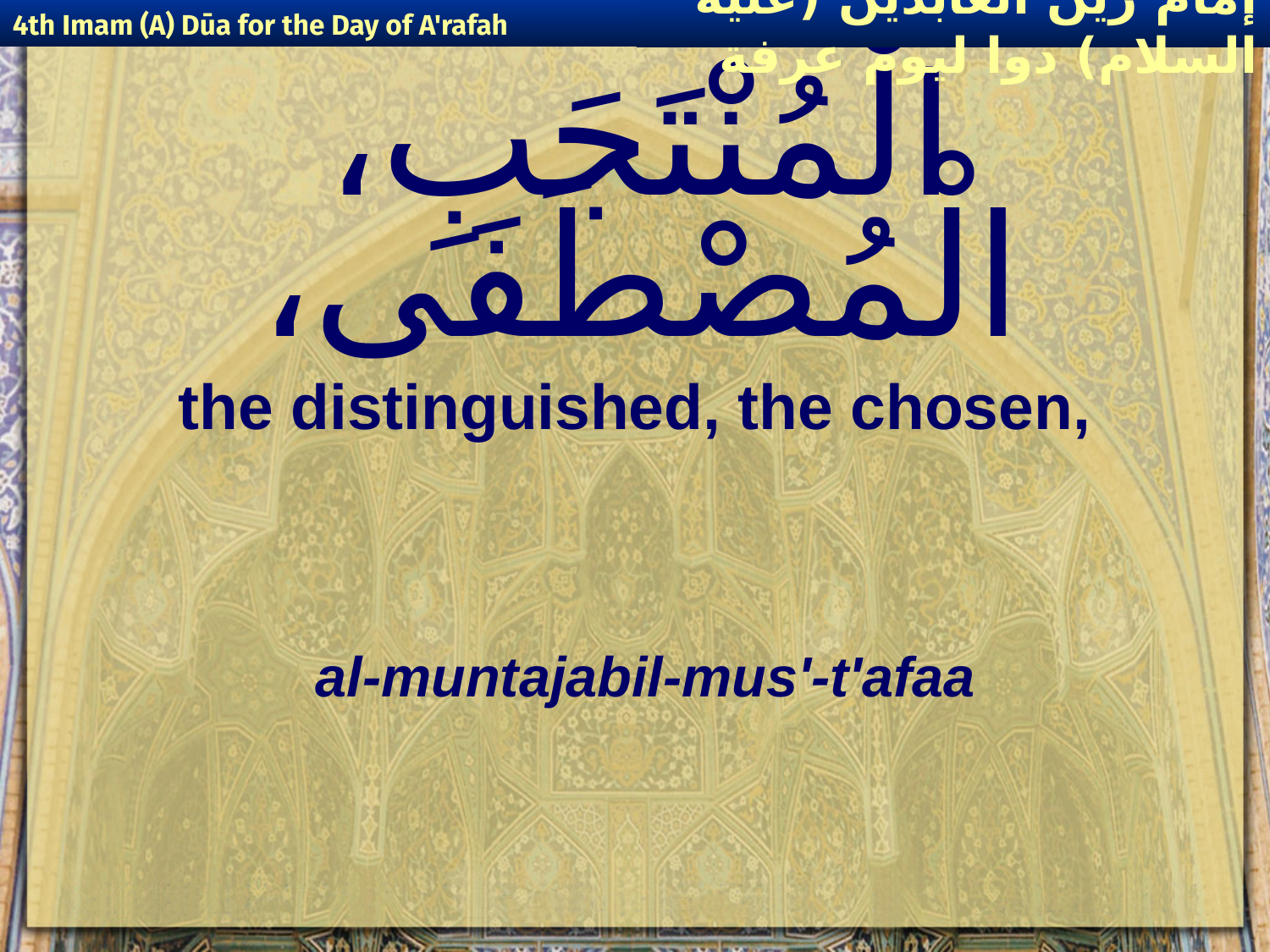

4th Imam (A) Dūa for the Day of A'rafah
إمام زين العابدين (عليه السلام) دوا ليوم عرفة
# الْمُنْتَجَبِ، الْمُصْطَفَى،
the distinguished, the chosen,
al-muntajabil-mus'-t'afaa